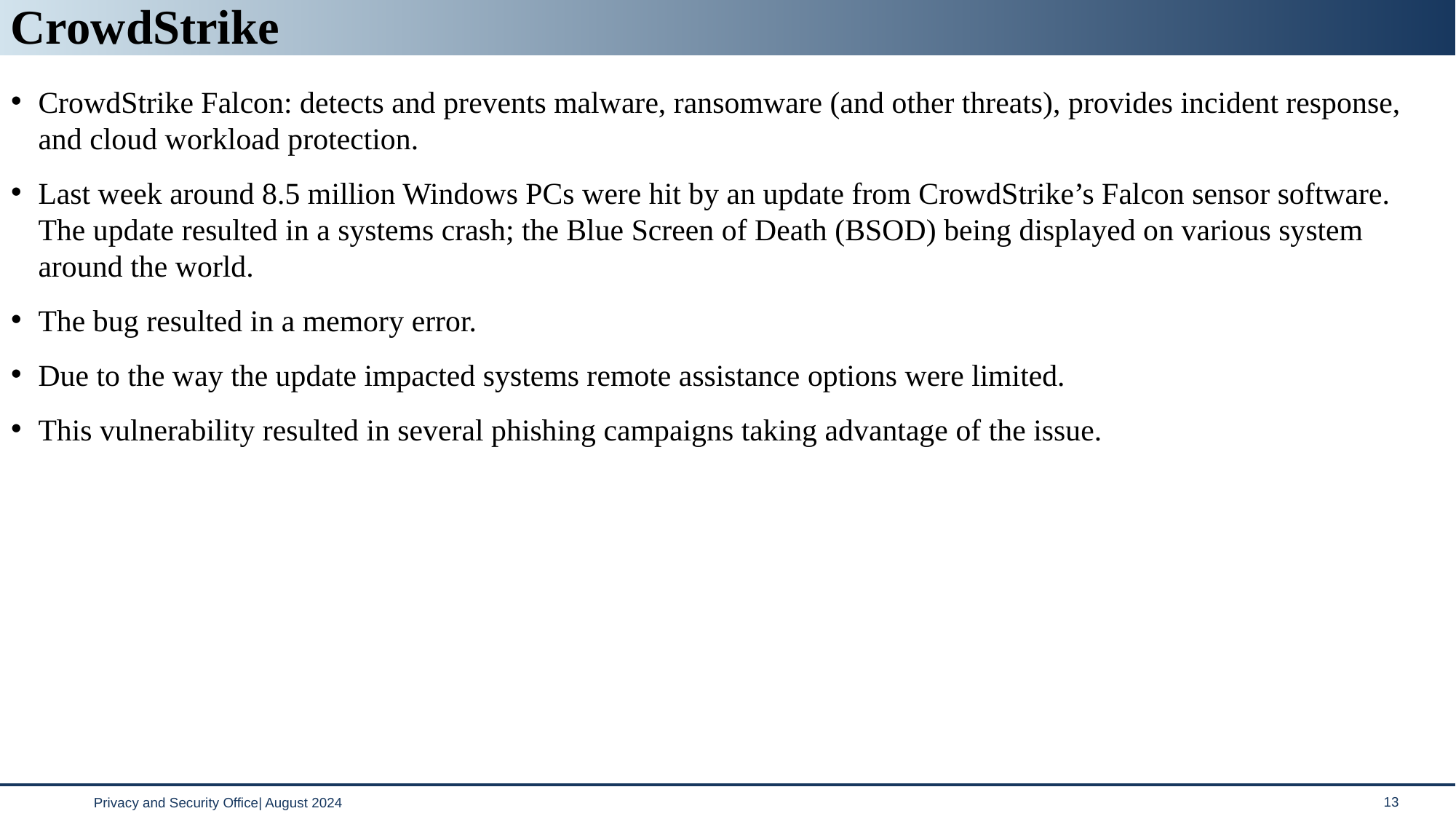

# CrowdStrike
CrowdStrike Falcon: detects and prevents malware, ransomware (and other threats), provides incident response, and cloud workload protection.
Last week around 8.5 million Windows PCs were hit by an update from CrowdStrike’s Falcon sensor software. The update resulted in a systems crash; the Blue Screen of Death (BSOD) being displayed on various system around the world.
The bug resulted in a memory error.
Due to the way the update impacted systems remote assistance options were limited.
This vulnerability resulted in several phishing campaigns taking advantage of the issue.